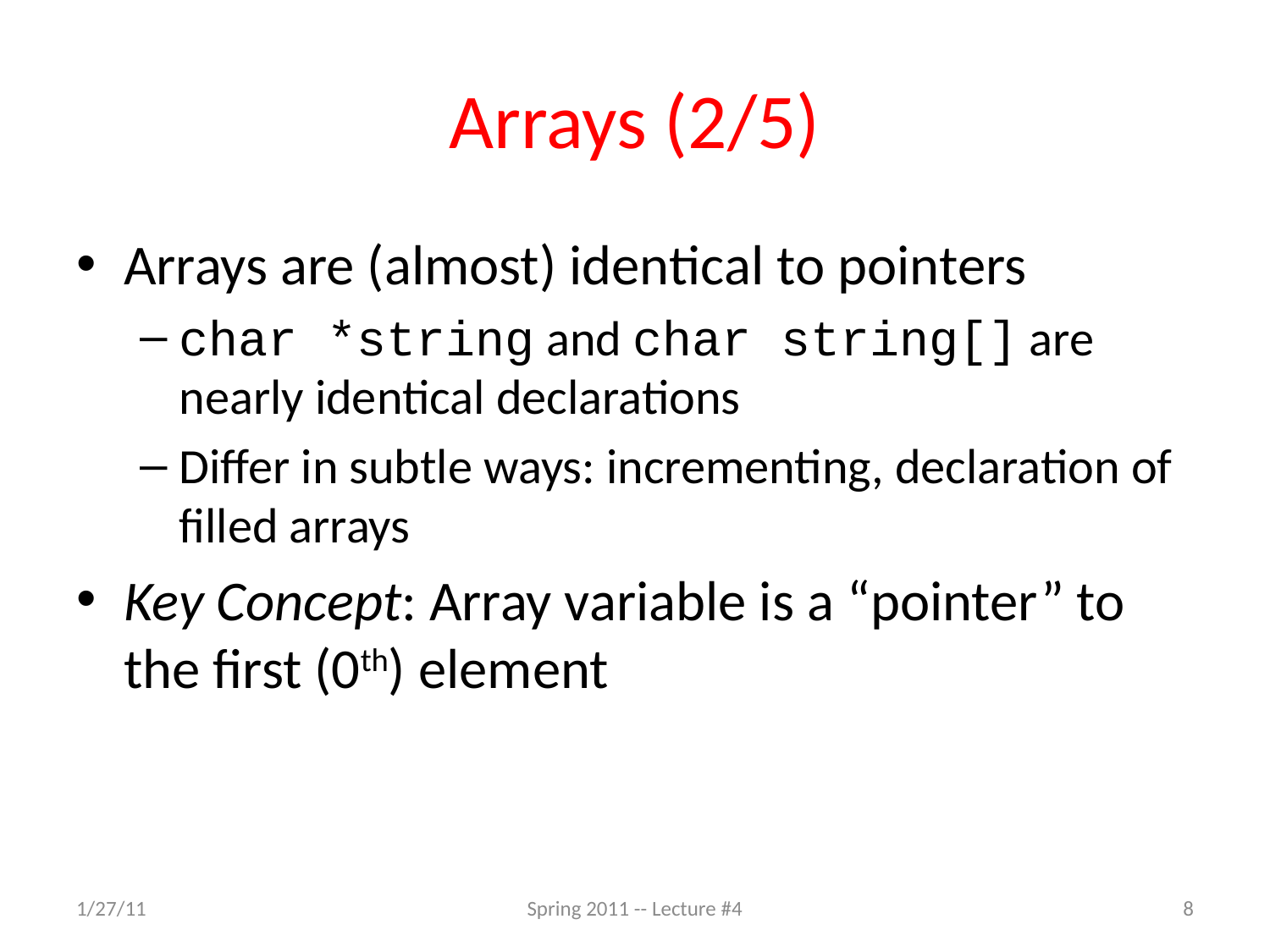

# Arrays (2/5)
Arrays are (almost) identical to pointers
char *string and char string[] are nearly identical declarations
Differ in subtle ways: incrementing, declaration of filled arrays
Key Concept: Array variable is a “pointer” to the first (0th) element
1/27/11
Spring 2011 -- Lecture #4
8